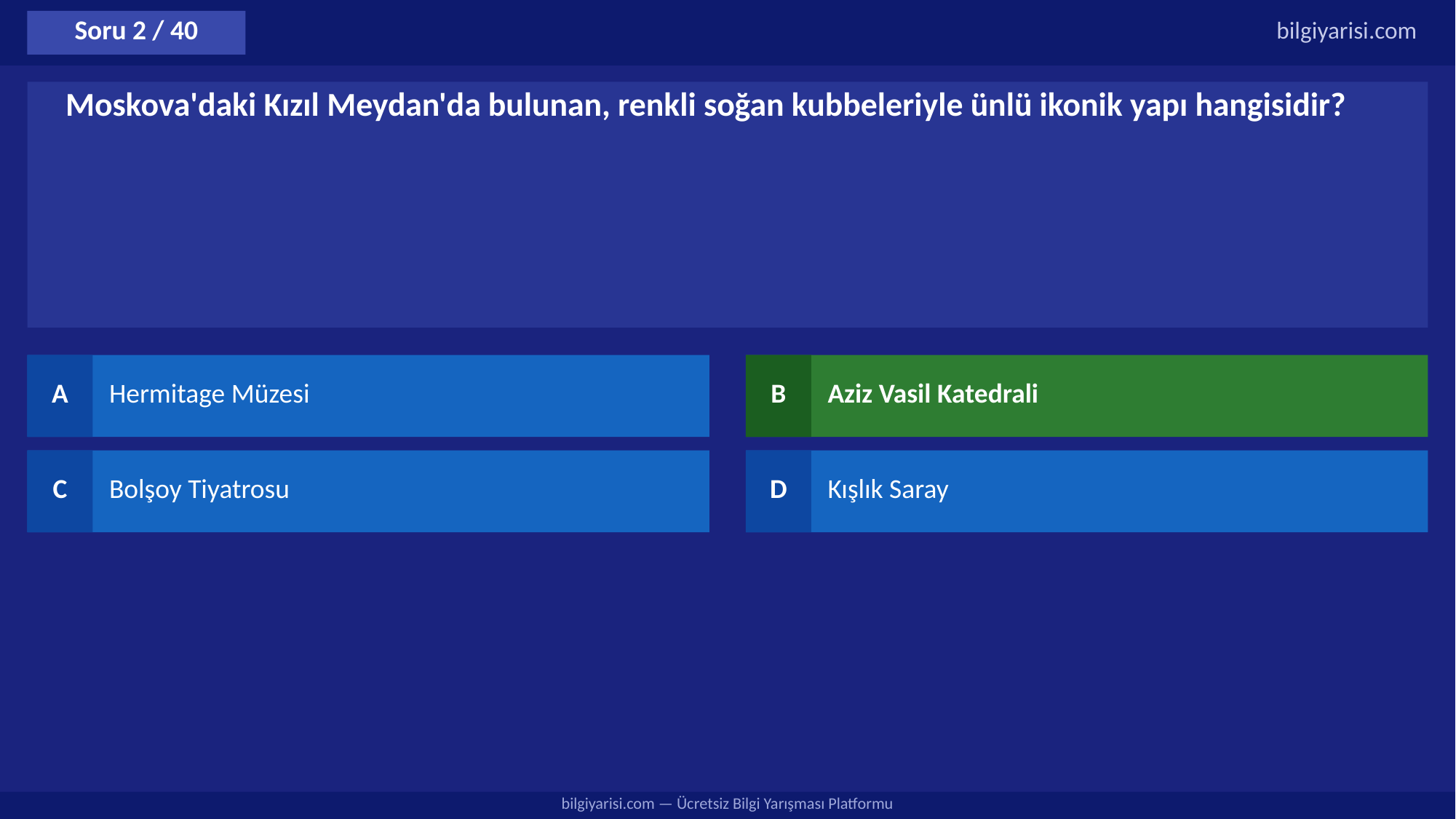

Soru 2 / 40
bilgiyarisi.com

Moskova'daki Kızıl Meydan'da bulunan, renkli soğan kubbeleriyle ünlü ikonik yapı hangisidir?

A
Hermitage Müzesi

B
Aziz Vasil Katedrali

C
Bolşoy Tiyatrosu

D
Kışlık Saray
bilgiyarisi.com — Ücretsiz Bilgi Yarışması Platformu